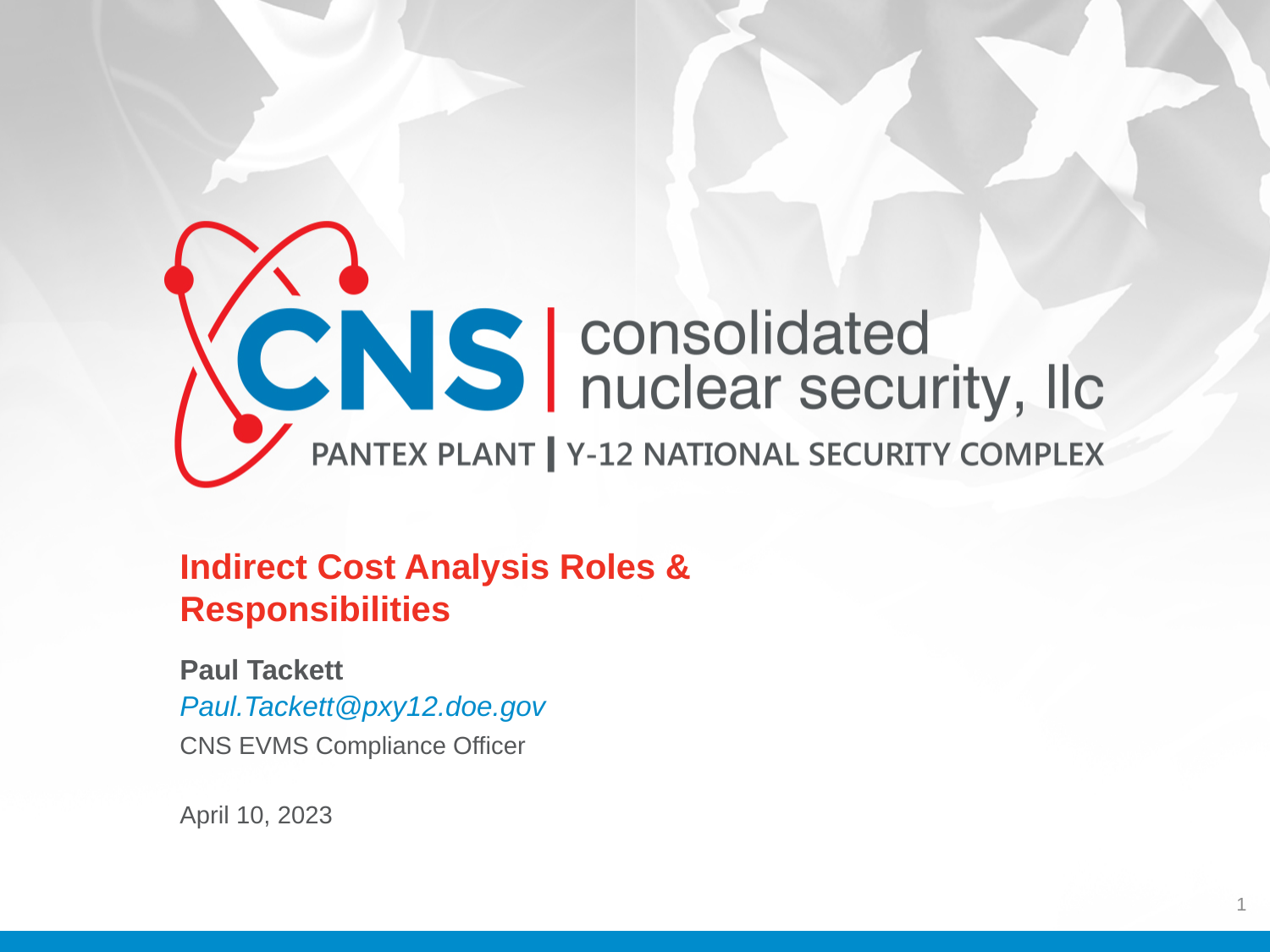

Indirect Cost Analysis Roles & Responsibilities
Paul Tackett
Paul.Tackett@pxy12.doe.gov
CNS EVMS Compliance Officer

April 10, 2023
1